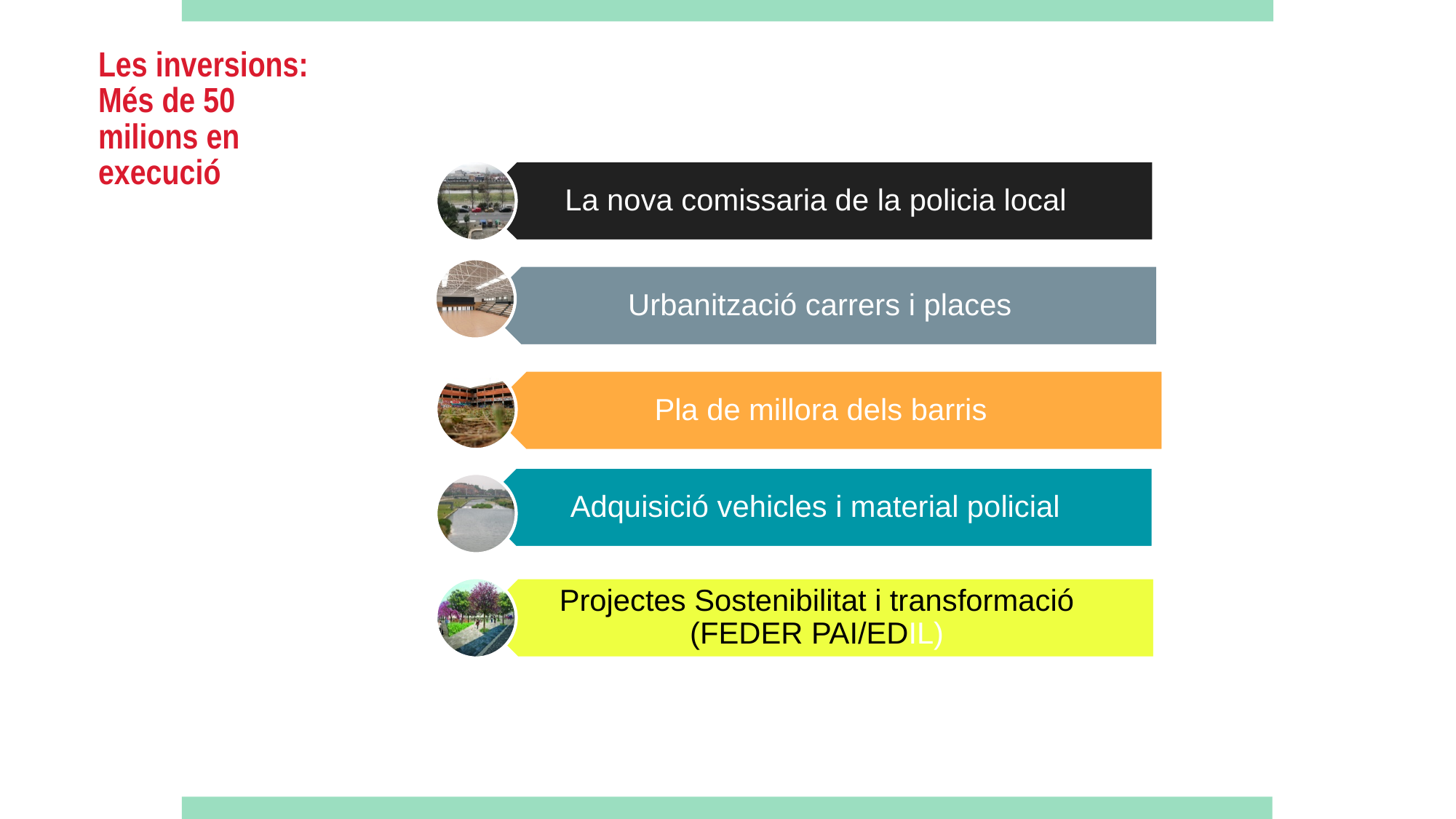

Les inversions:
Més de 50 milions en execució
La nova comissaria de la policia local
Urbanització carrers i places
Pla de millora dels barris
 Adquisició vehicles i material policial
Projectes Sostenibilitat i transformació (FEDER PAI/EDIL)